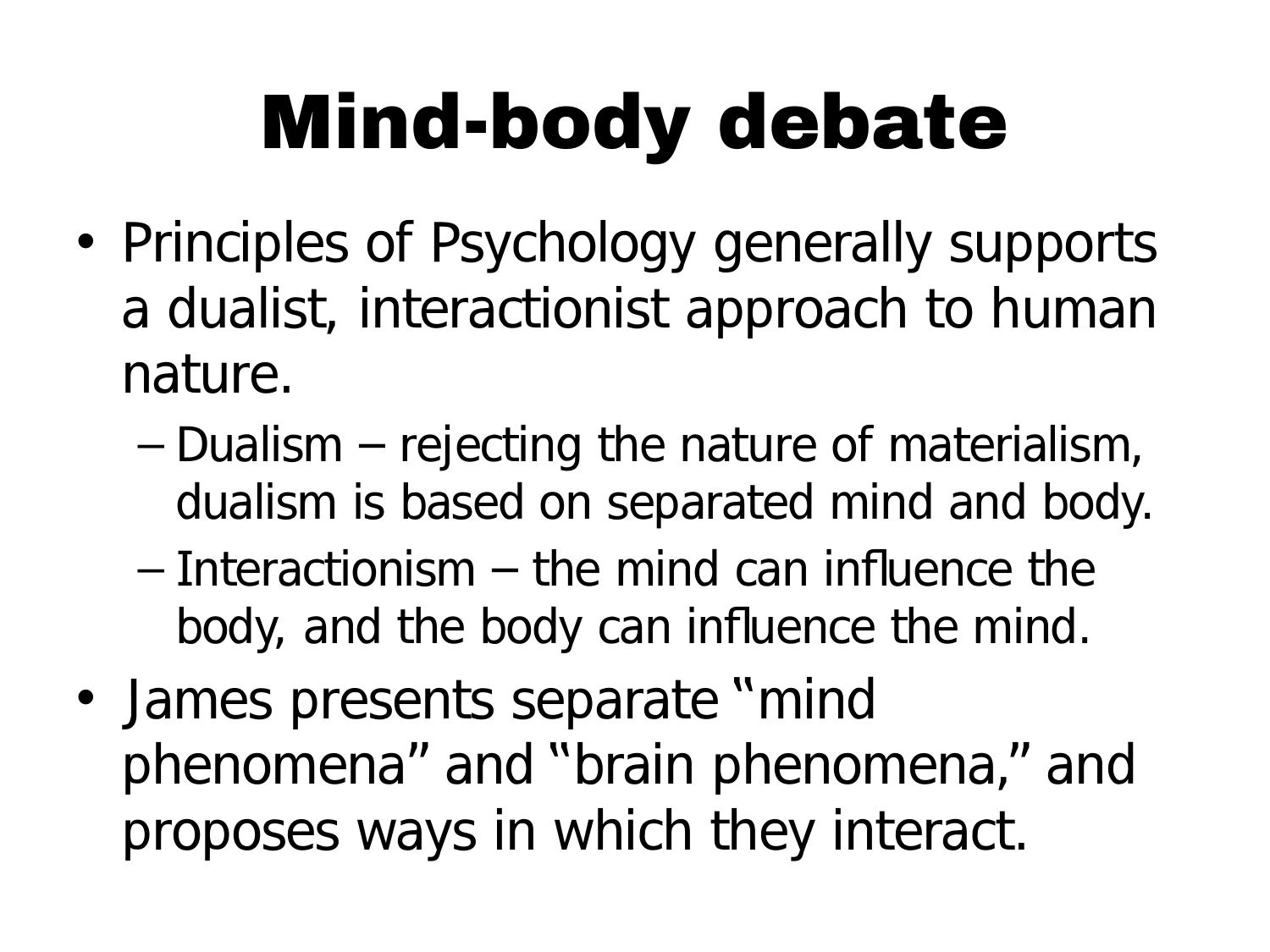

# Mind-body debate
Principles of Psychology generally supports a dualist, interactionist approach to human nature.
Dualism – rejecting the nature of materialism, dualism is based on separated mind and body.
Interactionism – the mind can influence the body, and the body can influence the mind.
James presents separate “mind phenomena” and “brain phenomena,” and proposes ways in which they interact.